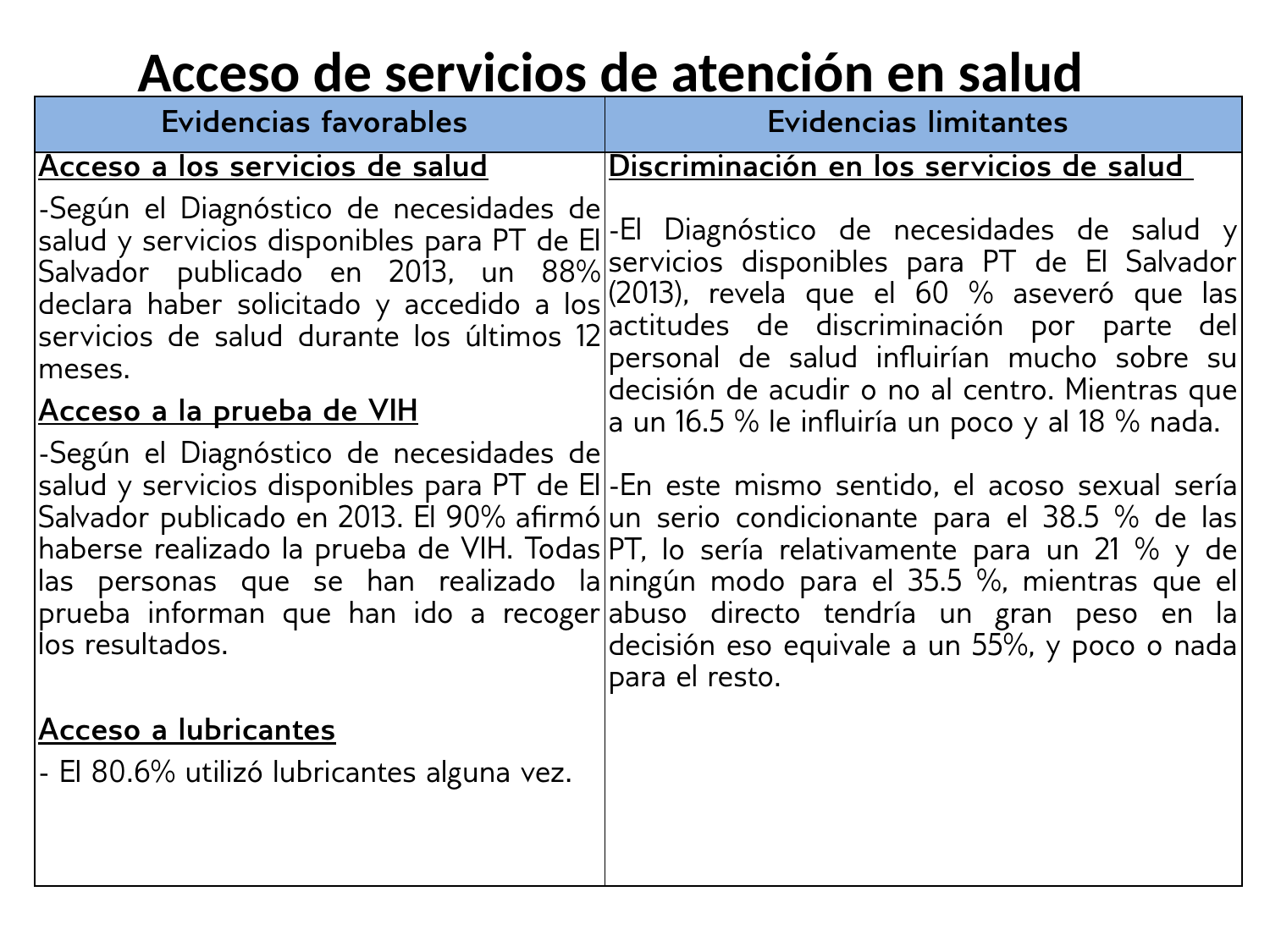

Acceso de servicios de atención en salud
| Evidencias favorables | Evidencias limitantes |
| --- | --- |
| Acceso a los servicios de salud -Según el Diagnóstico de necesidades de salud y servicios disponibles para PT de El Salvador publicado en 2013, un 88% declara haber solicitado y accedido a los servicios de salud durante los últimos 12 meses. Acceso a la prueba de VIH -Según el Diagnóstico de necesidades de salud y servicios disponibles para PT de El Salvador publicado en 2013. El 90% afirmó haberse realizado la prueba de VIH. Todas las personas que se han realizado la prueba informan que han ido a recoger los resultados. Acceso a lubricantes - El 80.6% utilizó lubricantes alguna vez. | Discriminación en los servicios de salud -El Diagnóstico de necesidades de salud y servicios disponibles para PT de El Salvador (2013), revela que el 60 % aseveró que las actitudes de discriminación por parte del personal de salud influirían mucho sobre su decisión de acudir o no al centro. Mientras que a un 16.5 % le influiría un poco y al 18 % nada. -En este mismo sentido, el acoso sexual sería un serio condicionante para el 38.5 % de las PT, lo sería relativamente para un 21 % y de ningún modo para el 35.5 %, mientras que el abuso directo tendría un gran peso en la decisión eso equivale a un 55%, y poco o nada para el resto. |